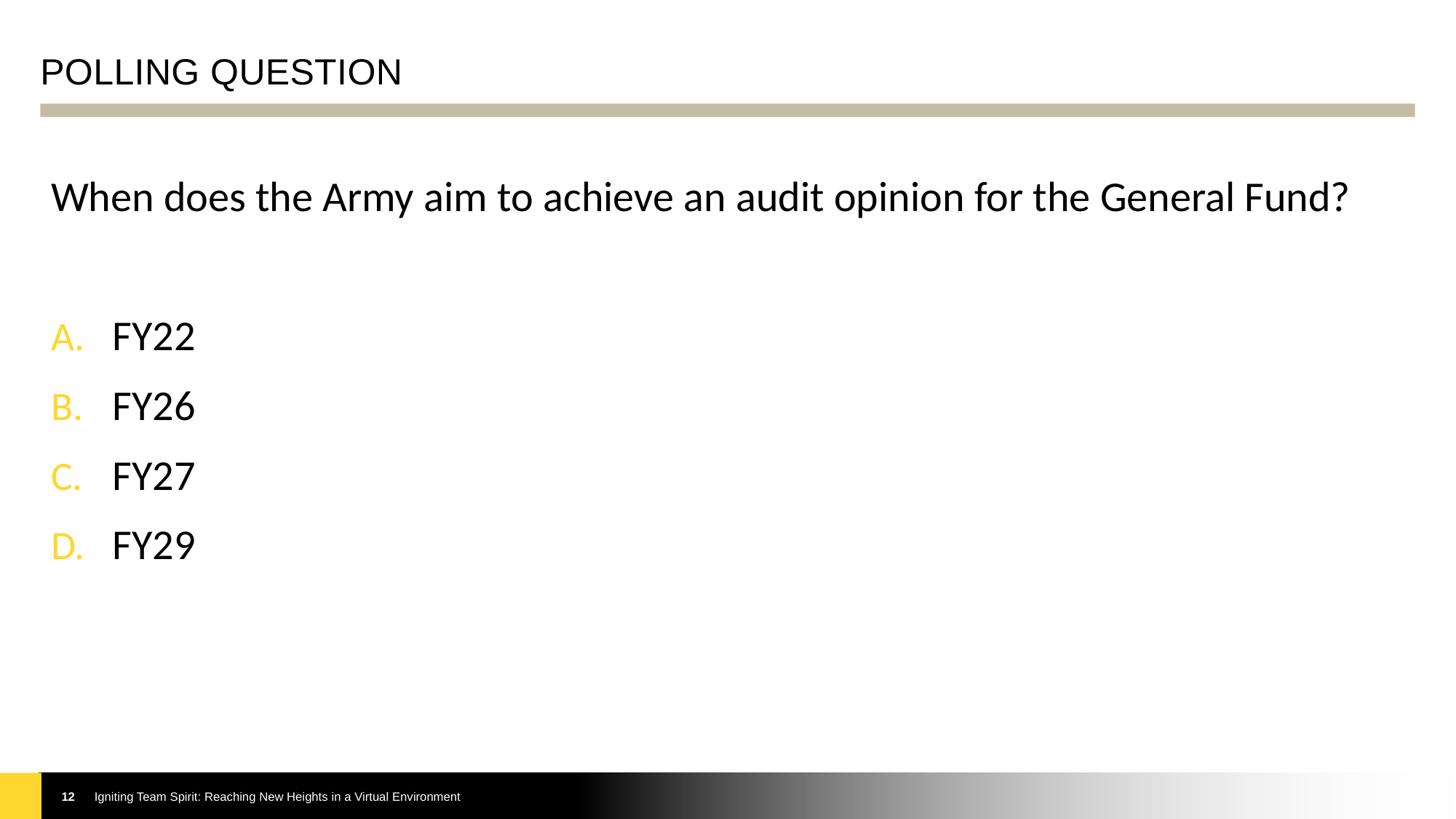

# Polling Question
When does the Army aim to achieve an audit opinion for the General Fund?

FY22
FY26
FY27
FY29

12
Igniting Team Spirit: Reaching New Heights in a Virtual Environment